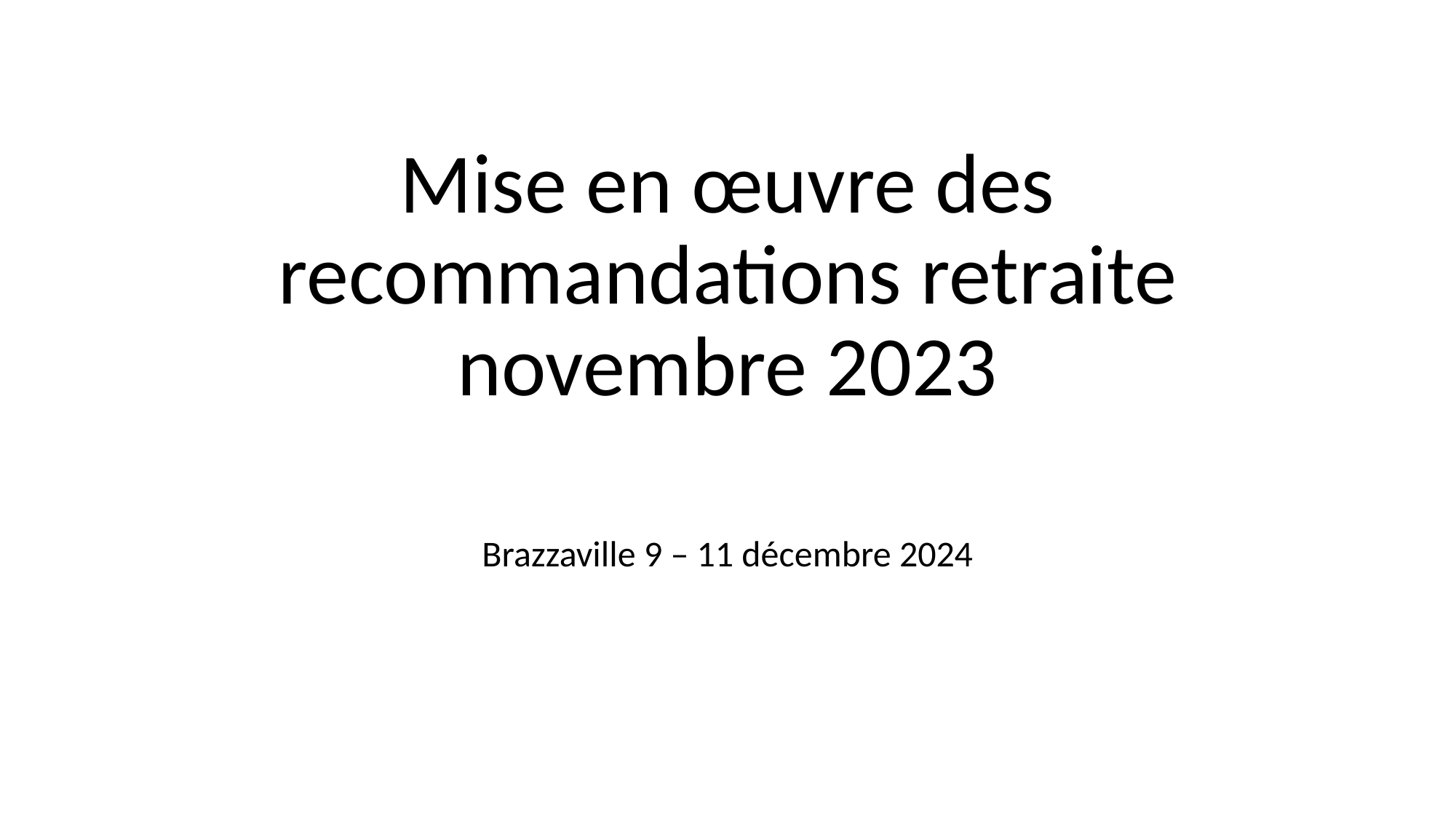

# Mise en œuvre des recommandations retraite novembre 2023
Brazzaville 9 – 11 décembre 2024